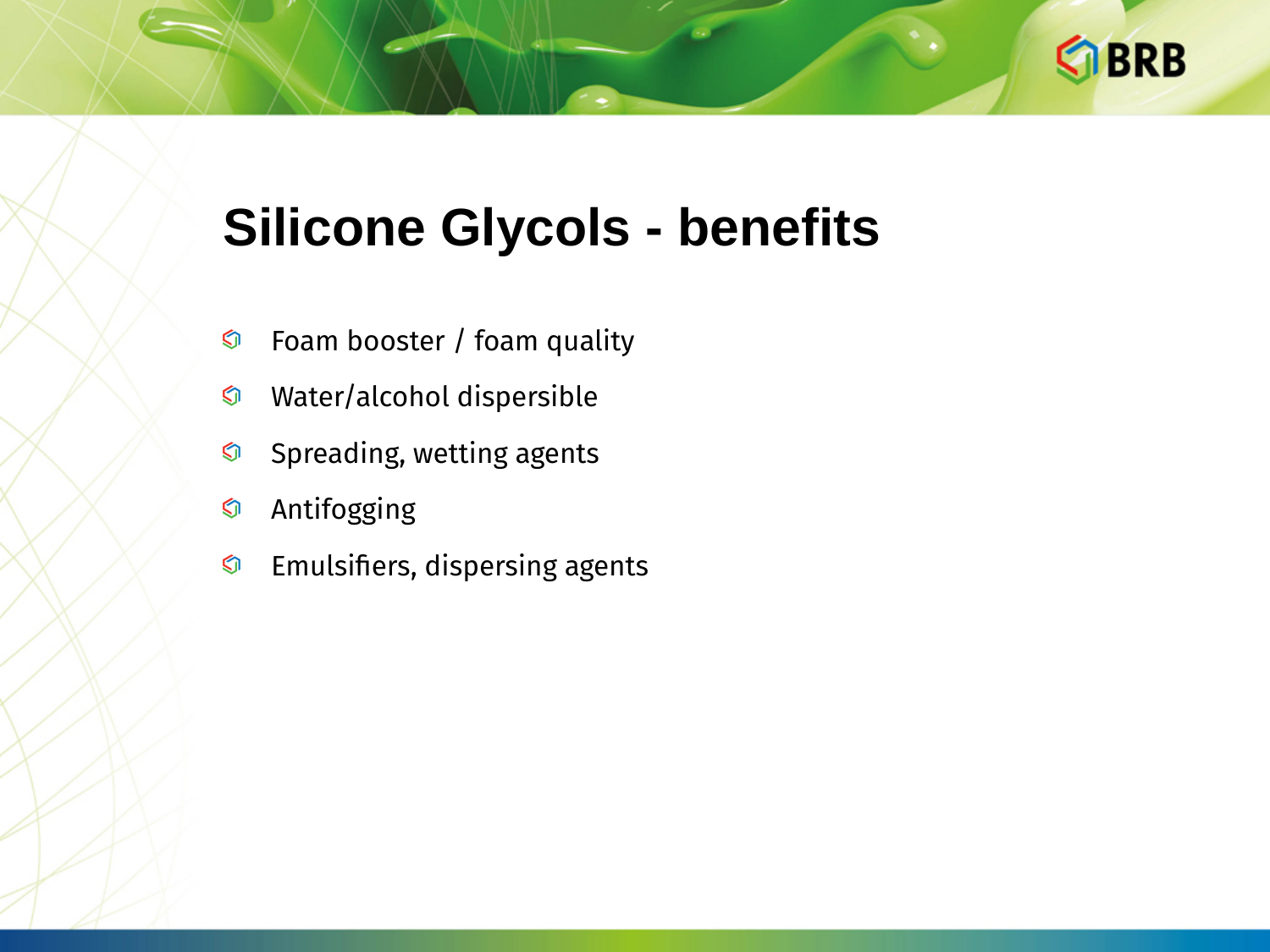

# Silicone Glycols - benefits
Foam booster / foam quality
Water/alcohol dispersible
Spreading, wetting agents
Antifogging
Emulsifiers, dispersing agents